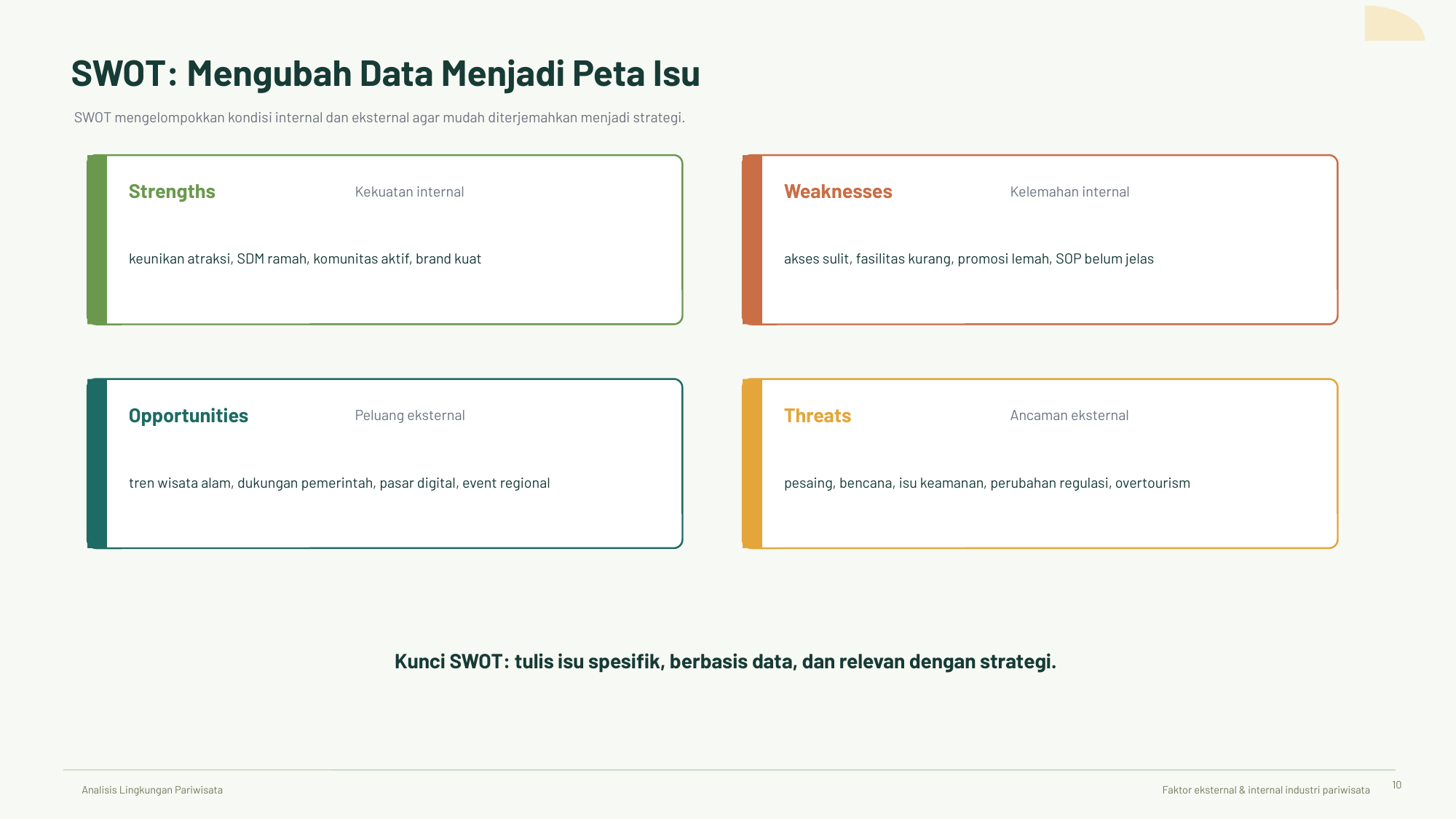

SWOT: Mengubah Data Menjadi Peta Isu
SWOT mengelompokkan kondisi internal dan eksternal agar mudah diterjemahkan menjadi strategi.

Strengths
Weaknesses
Kekuatan internal
Kelemahan internal
keunikan atraksi, SDM ramah, komunitas aktif, brand kuat
akses sulit, fasilitas kurang, promosi lemah, SOP belum jelas

Opportunities
Threats
Peluang eksternal
Ancaman eksternal
tren wisata alam, dukungan pemerintah, pasar digital, event regional
pesaing, bencana, isu keamanan, perubahan regulasi, overtourism
Kunci SWOT: tulis isu spesifik, berbasis data, dan relevan dengan strategi.
10